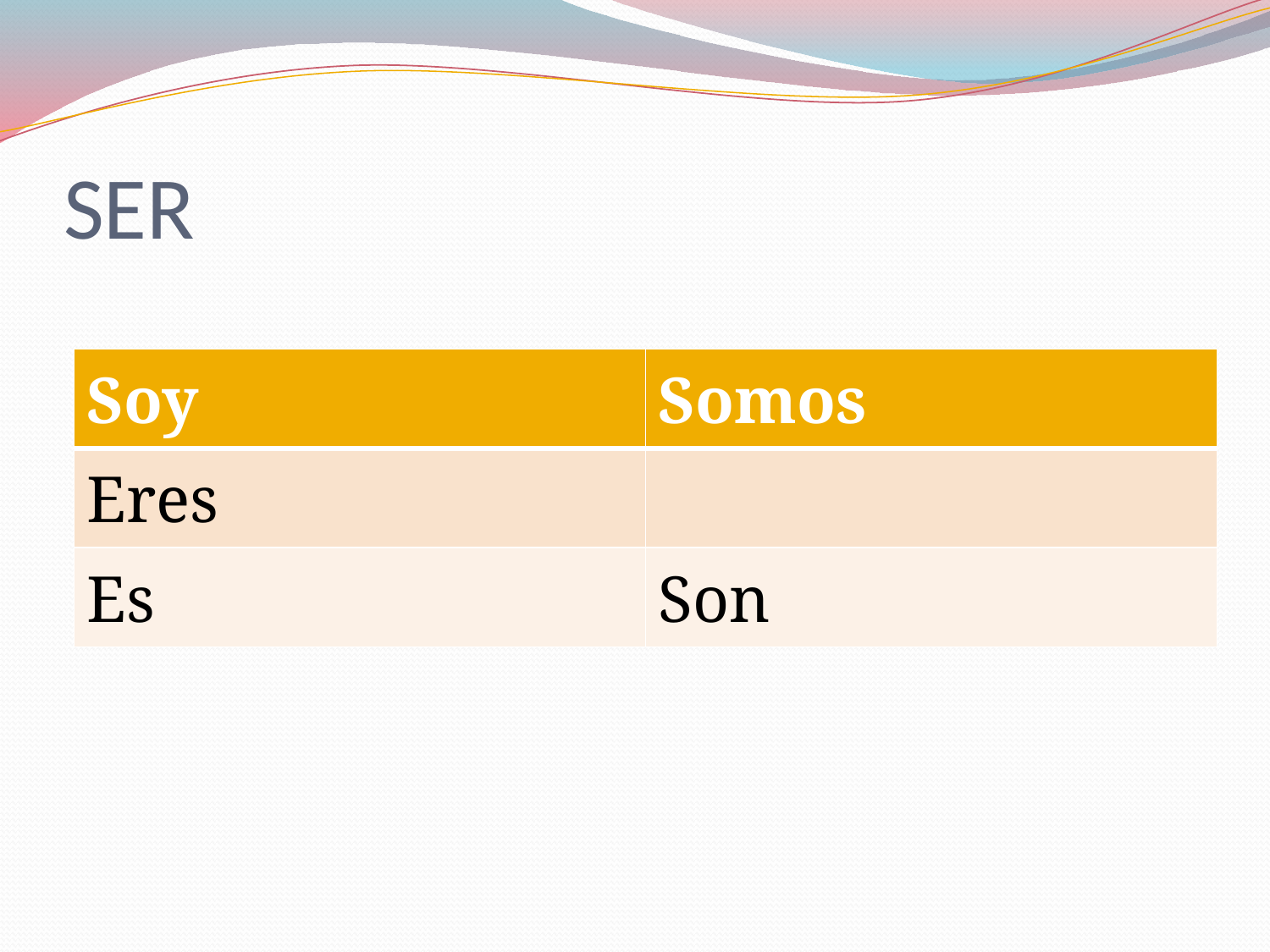

# SER
| Soy | Somos |
| --- | --- |
| Eres |  |
| Es | Son |